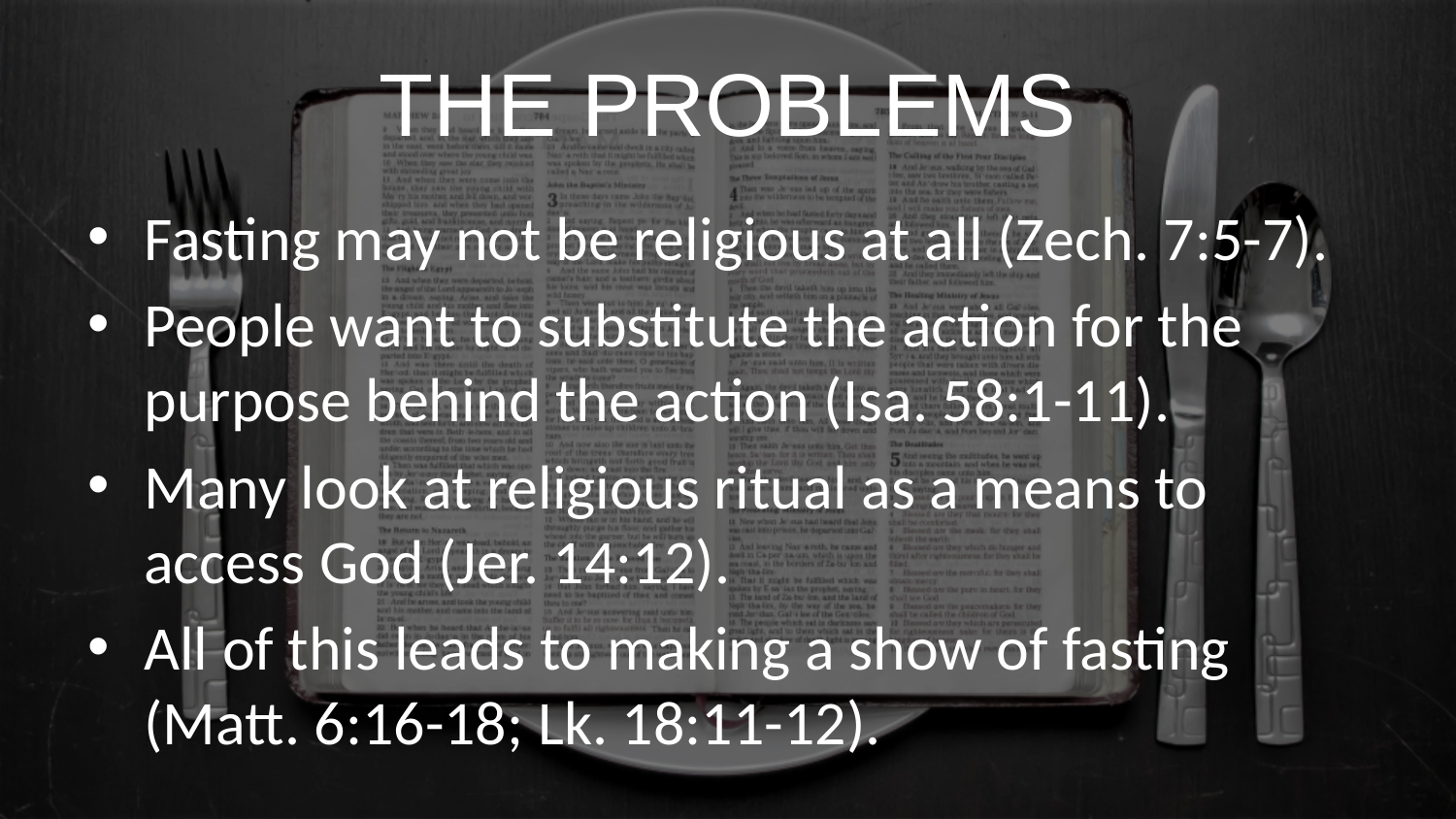

# The Problems
Fasting may not be religious at all (Zech. 7:5-7).
People want to substitute the action for the purpose behind the action (Isa. 58:1-11).
Many look at religious ritual as a means to access God (Jer. 14:12).
All of this leads to making a show of fasting (Matt. 6:16-18; Lk. 18:11-12).